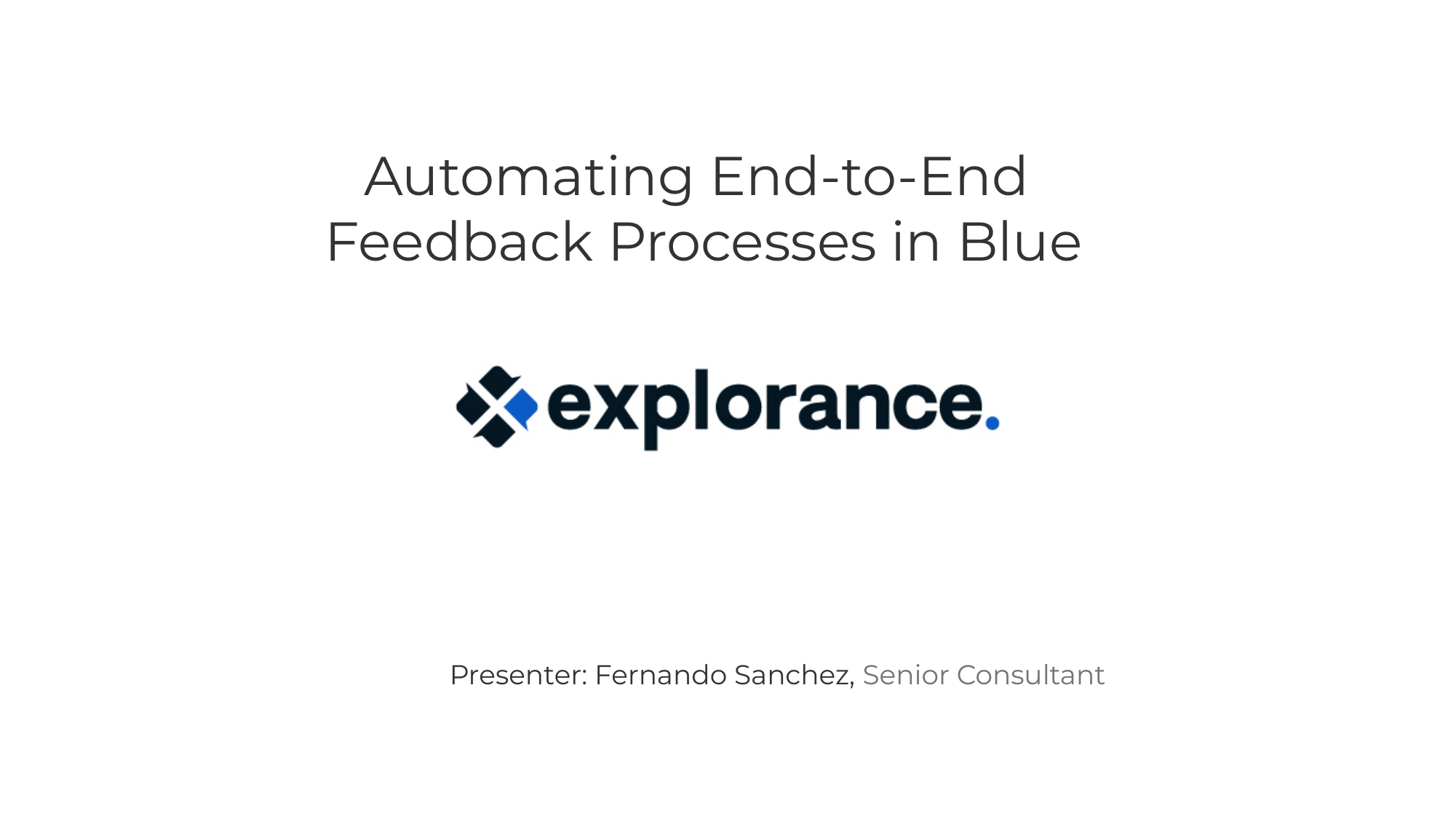

Automating End-to-End
Feedback Processes in Blue
Presenter: Fernando Sanchez, Senior Consultant